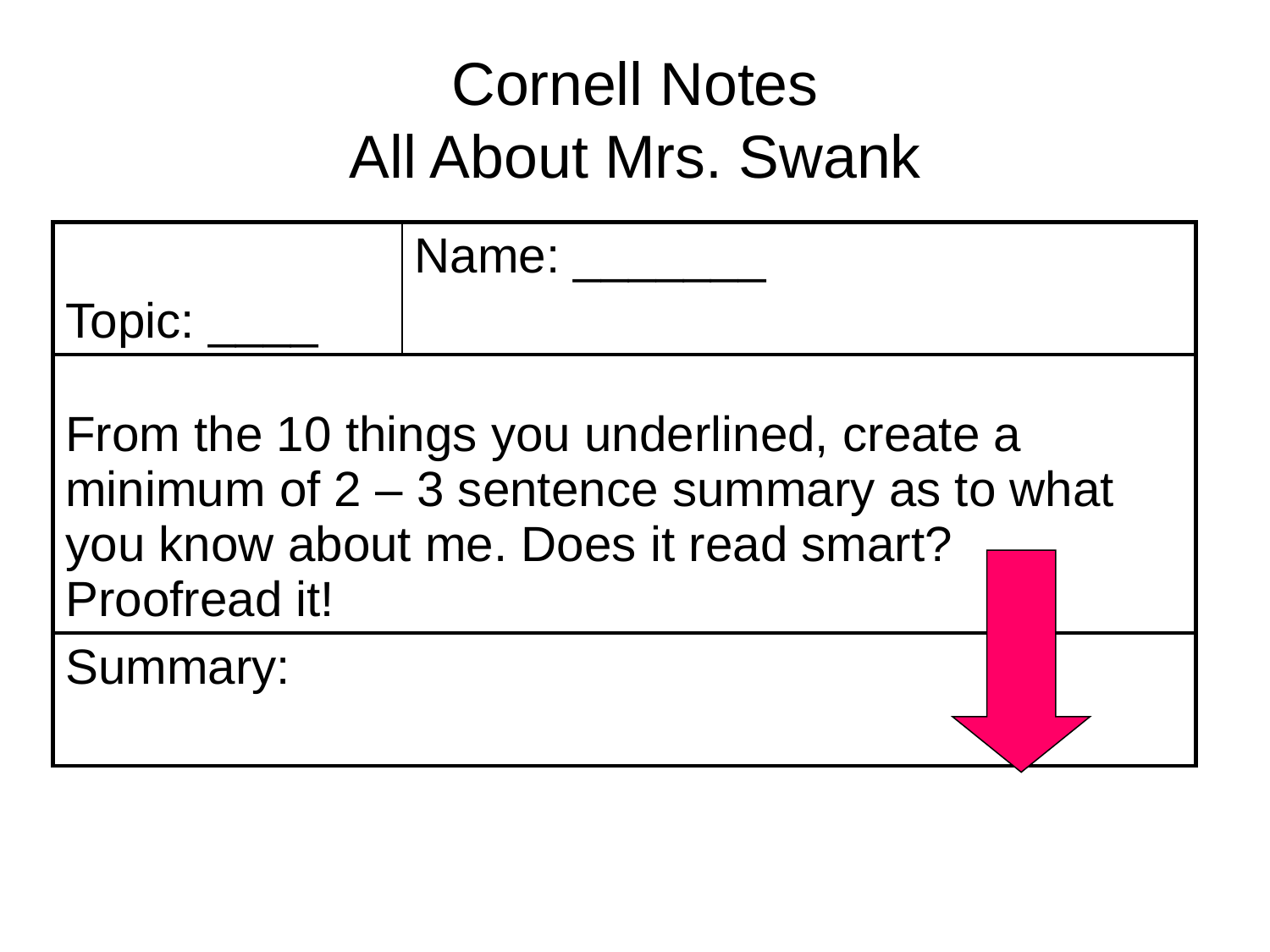

# Cornell Notes All About Mrs. Swank
| Topic: \_\_\_\_ | Name: \_\_\_\_\_\_\_ |
| --- | --- |
| From the 10 things you underlined, create a minimum of 2 – 3 sentence summary as to what you know about me. Does it read smart? Proofread it! |  |
| Summary: |  |